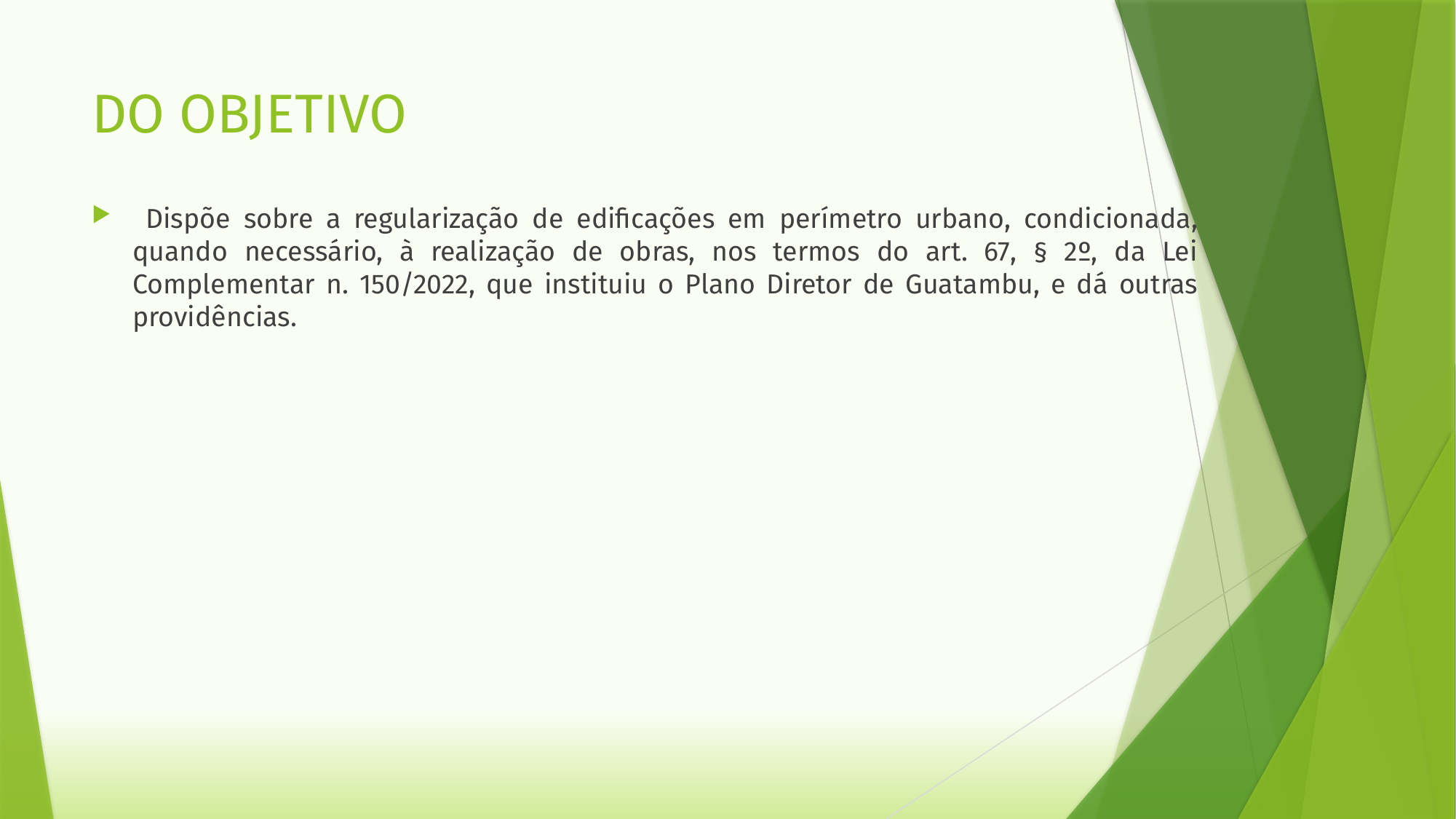

# DO OBJETIVO
 Dispõe sobre a regularização de edificações em perímetro urbano, condicionada, quando necessário, à realização de obras, nos termos do art. 67, § 2º, da Lei Complementar n. 150/2022, que instituiu o Plano Diretor de Guatambu, e dá outras providências.